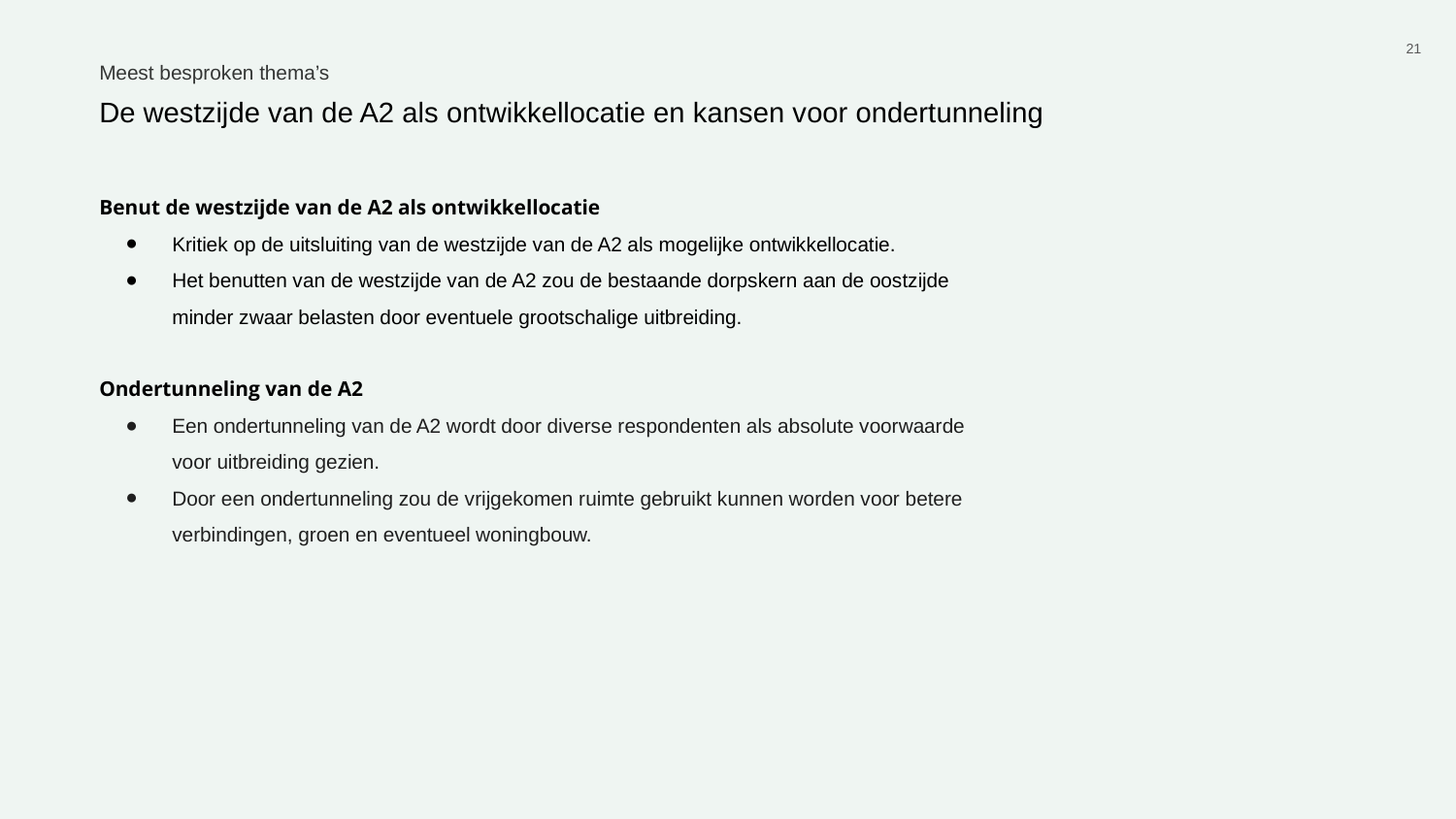

21
Meest besproken thema’s

De westzijde van de A2 als ontwikkellocatie en kansen voor ondertunneling

Benut de westzijde van de A2 als ontwikkellocatie
Kritiek op de uitsluiting van de westzijde van de A2 als mogelijke ontwikkellocatie.
Het benutten van de westzijde van de A2 zou de bestaande dorpskern aan de oostzijde minder zwaar belasten door eventuele grootschalige uitbreiding.

Ondertunneling van de A2
Een ondertunneling van de A2 wordt door diverse respondenten als absolute voorwaarde voor uitbreiding gezien.
Door een ondertunneling zou de vrijgekomen ruimte gebruikt kunnen worden voor betere verbindingen, groen en eventueel woningbouw.